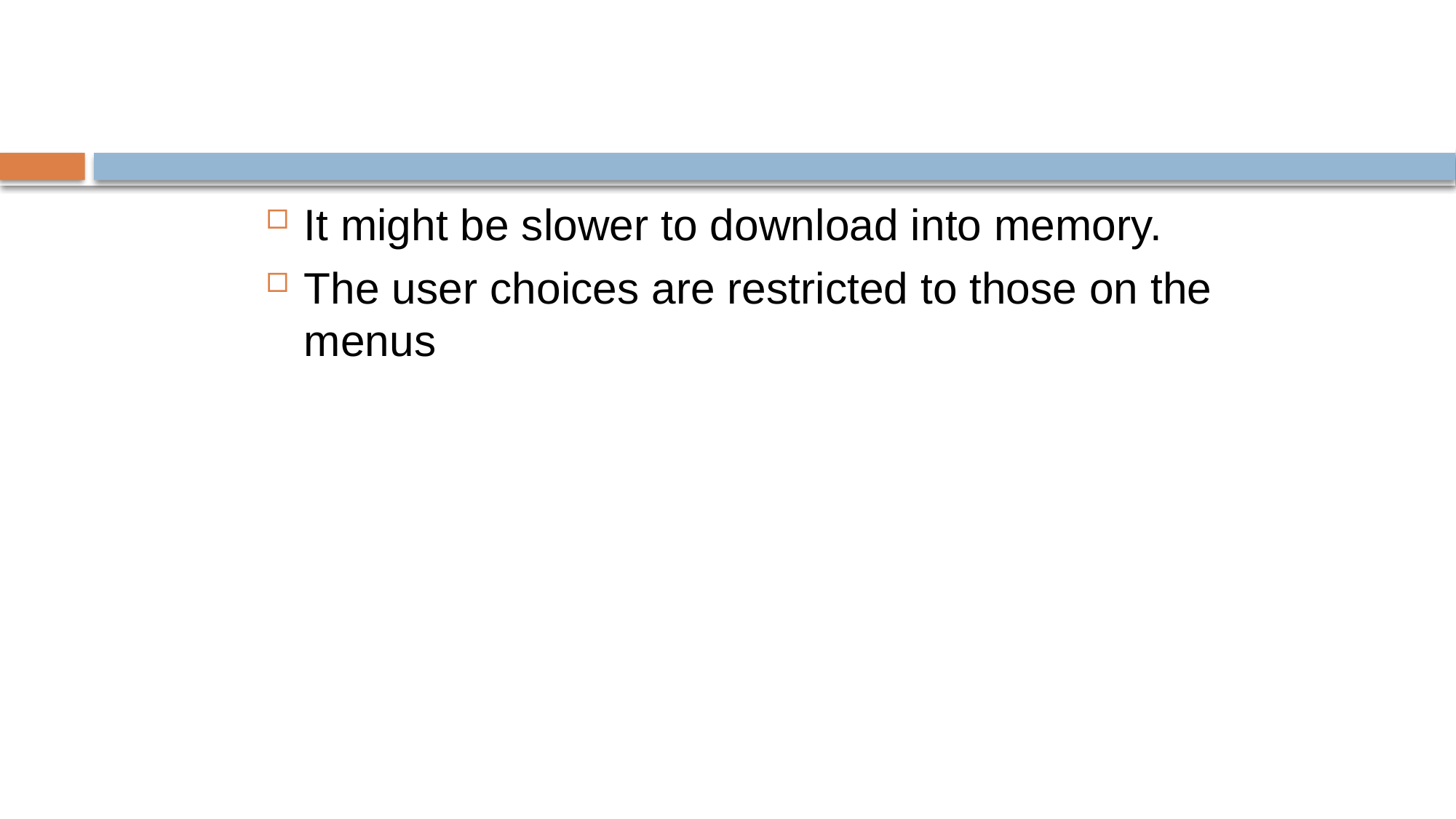

#
It might be slower to download into memory.
The user choices are restricted to those on the menus